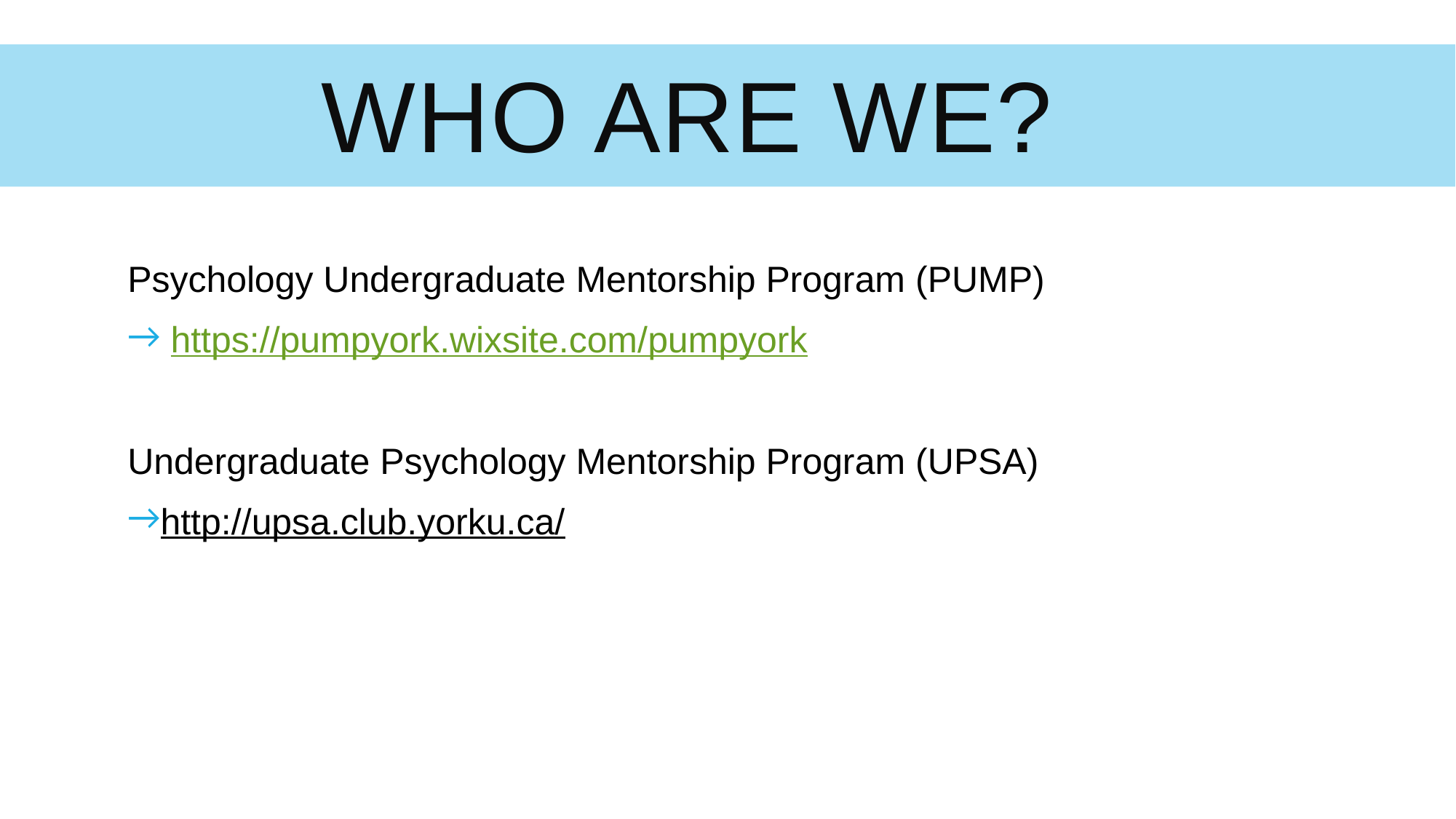

# Who are we?
Psychology Undergraduate Mentorship Program (PUMP)
 https://pumpyork.wixsite.com/pumpyork

Undergraduate Psychology Mentorship Program (UPSA)
http://upsa.club.yorku.ca/